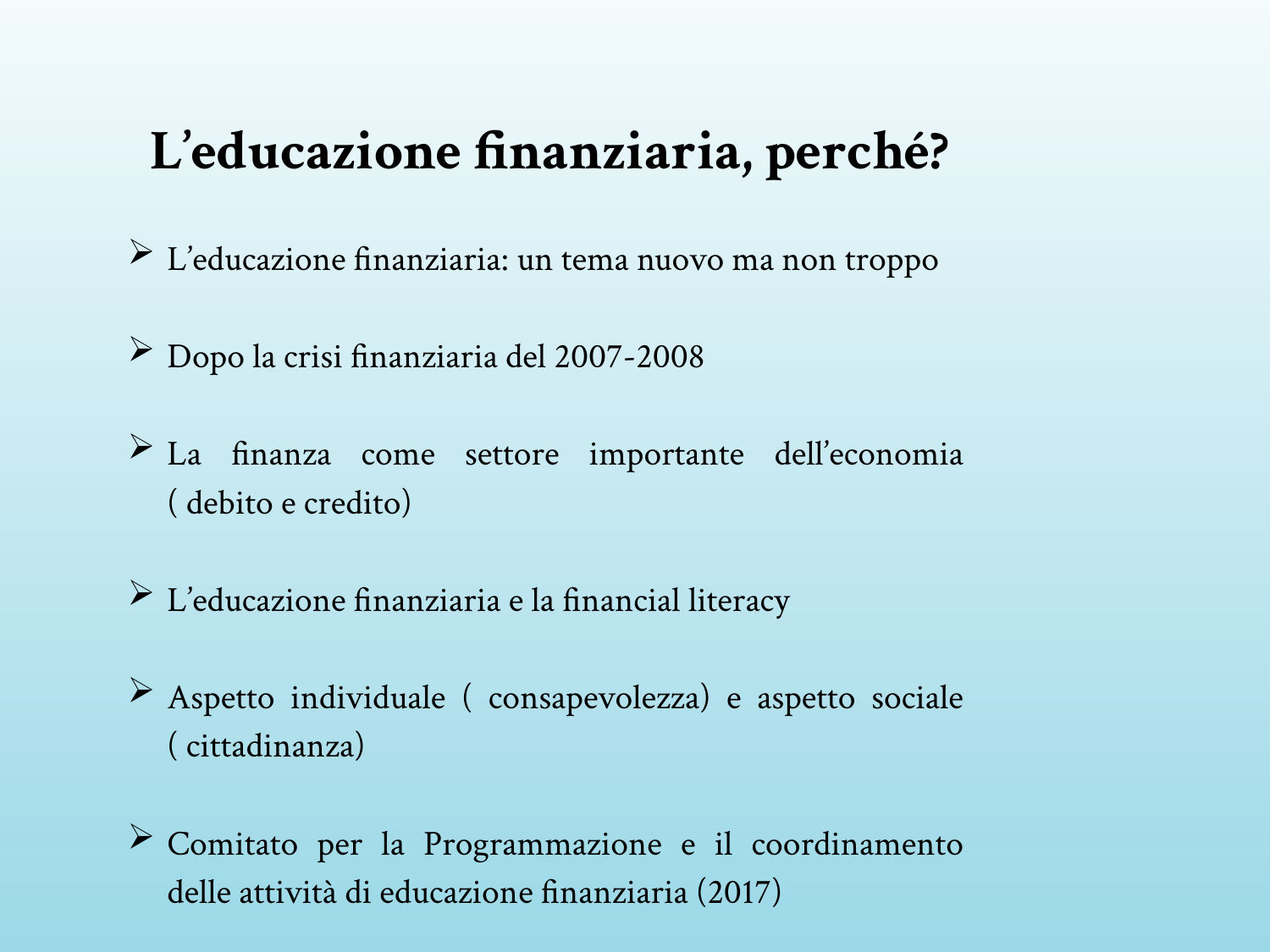

L’educazione finanziaria, perché?

L’educazione finanziaria: un tema nuovo ma non troppo

Dopo la crisi finanziaria del 2007-2008

La finanza come settore importante dell’economia ( debito e credito)

L’educazione finanziaria e la financial literacy

Aspetto individuale ( consapevolezza) e aspetto sociale ( cittadinanza)

Comitato per la Programmazione e il coordinamento delle attività di educazione finanziaria (2017)